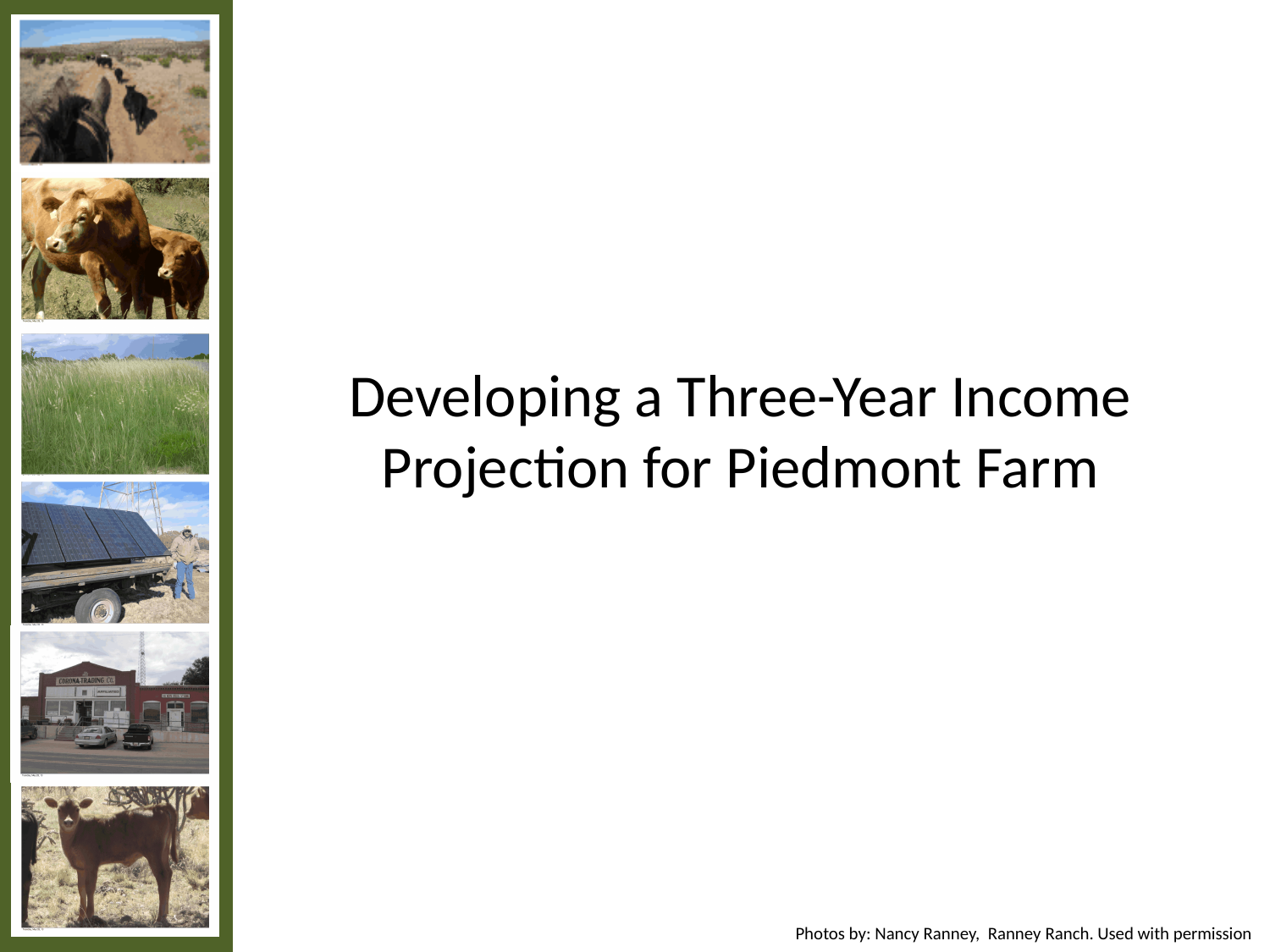

# Developing a Three-Year Income Projection for Piedmont Farm